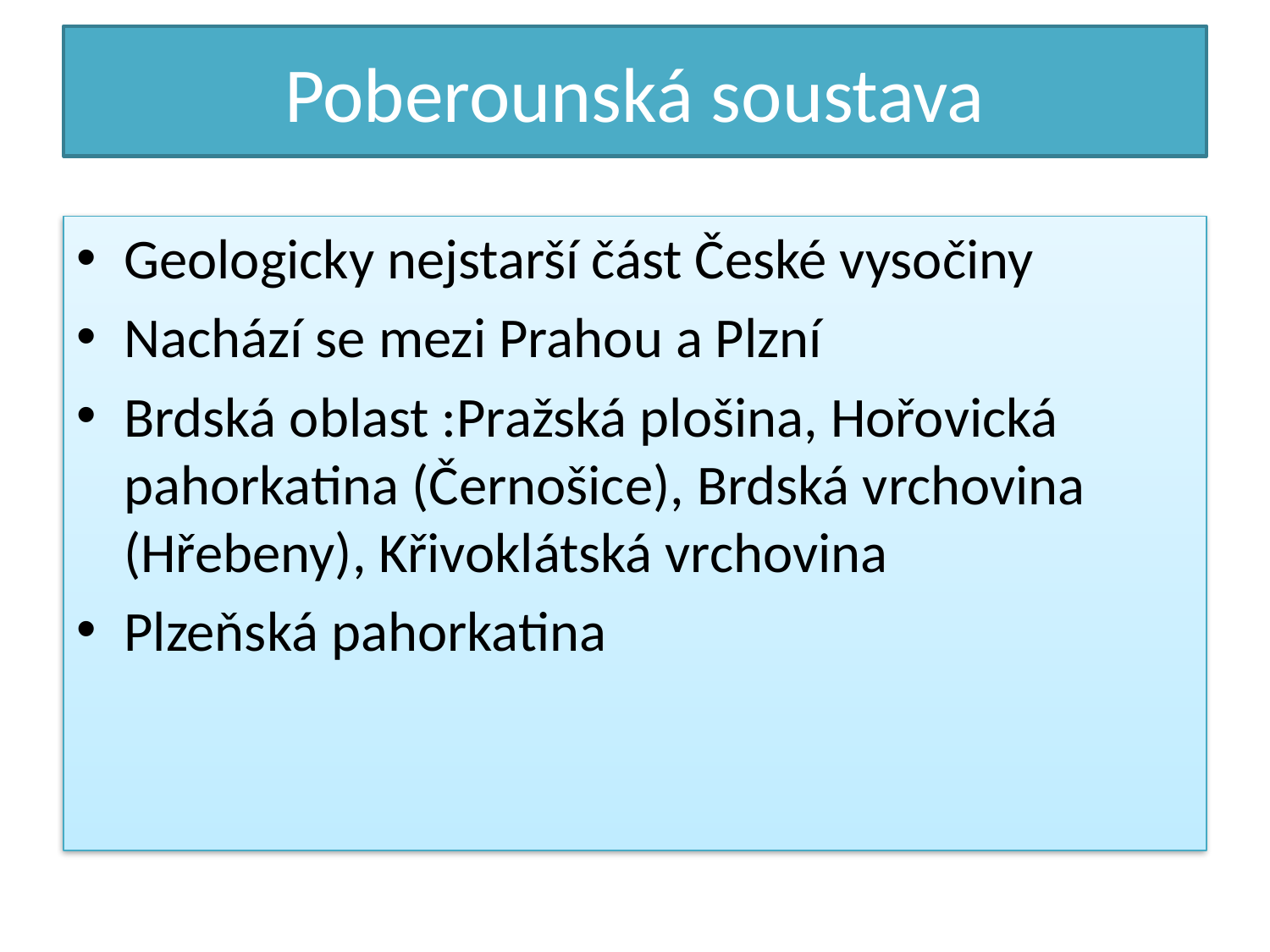

# Poberounská soustava
Geologicky nejstarší část České vysočiny
Nachází se mezi Prahou a Plzní
Brdská oblast :Pražská plošina, Hořovická pahorkatina (Černošice), Brdská vrchovina (Hřebeny), Křivoklátská vrchovina
Plzeňská pahorkatina